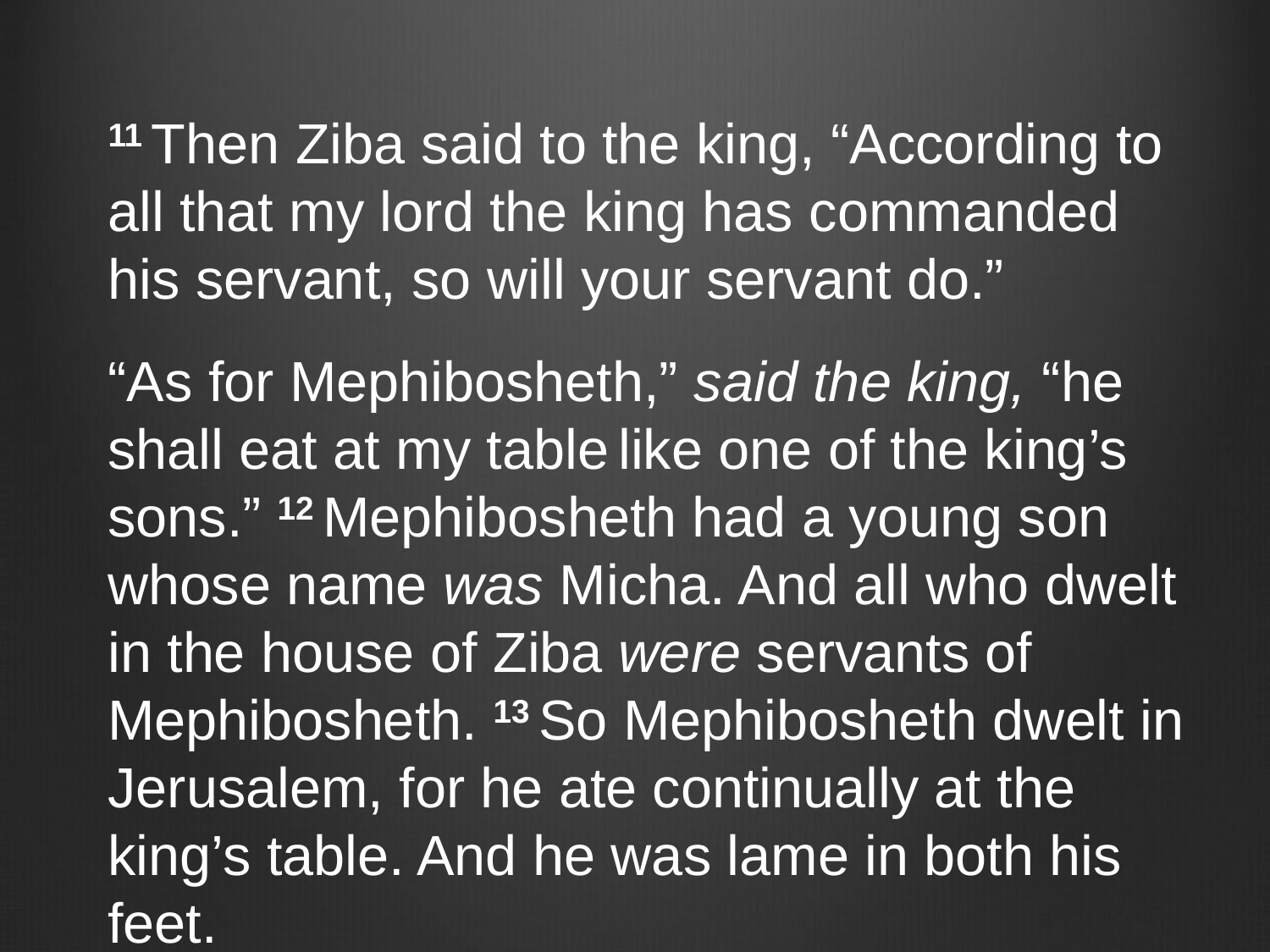

11 Then Ziba said to the king, “According to all that my lord the king has commanded his servant, so will your servant do.”
“As for Mephibosheth,” said the king, “he shall eat at my table like one of the king’s sons.” 12 Mephibosheth had a young son whose name was Micha. And all who dwelt in the house of Ziba were servants of Mephibosheth. 13 So Mephibosheth dwelt in Jerusalem, for he ate continually at the king’s table. And he was lame in both his feet.